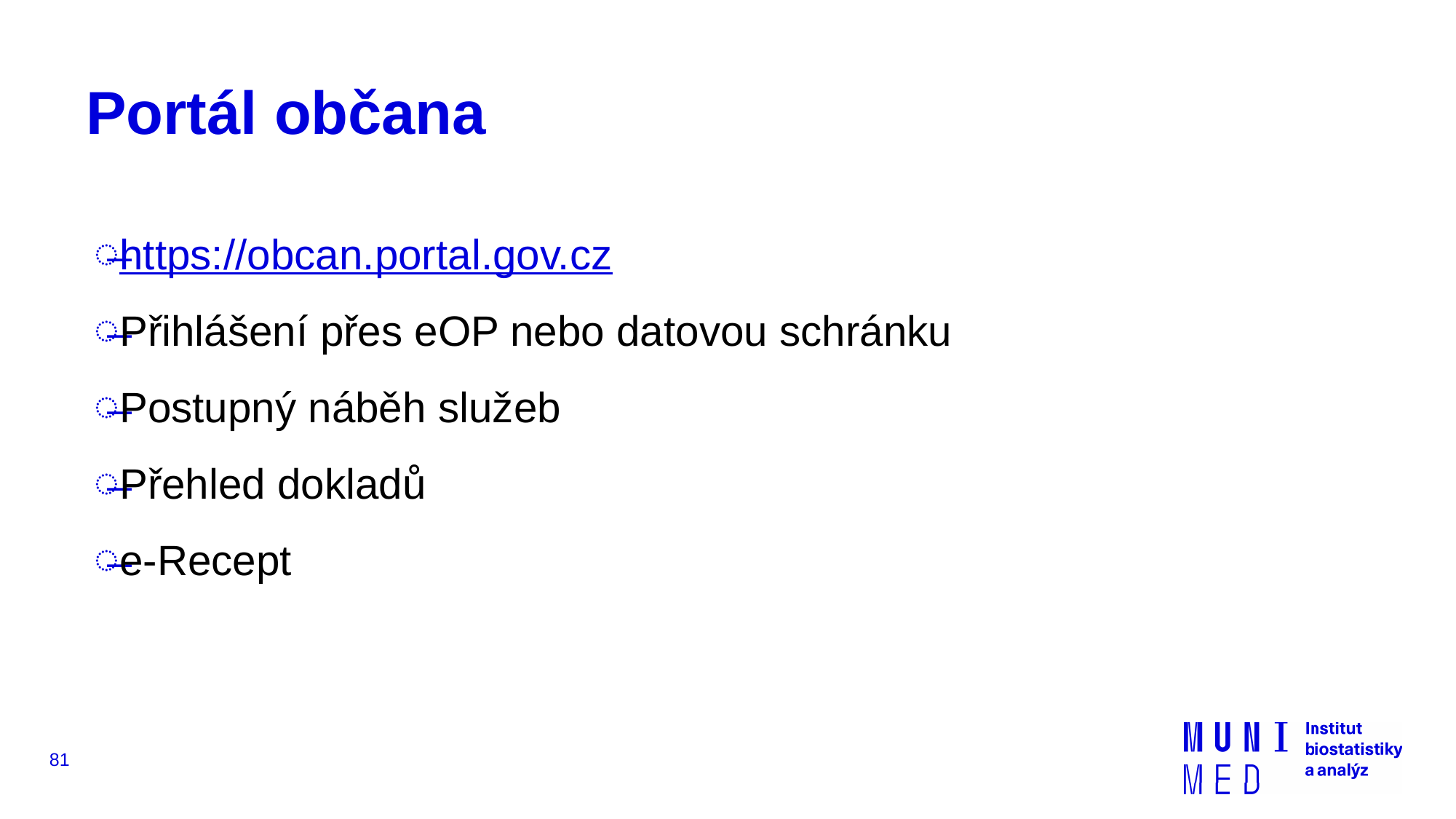

# Portál občana
https://obcan.portal.gov.cz
Přihlášení přes eOP nebo datovou schránku
Postupný náběh služeb
Přehled dokladů
e-Recept
81